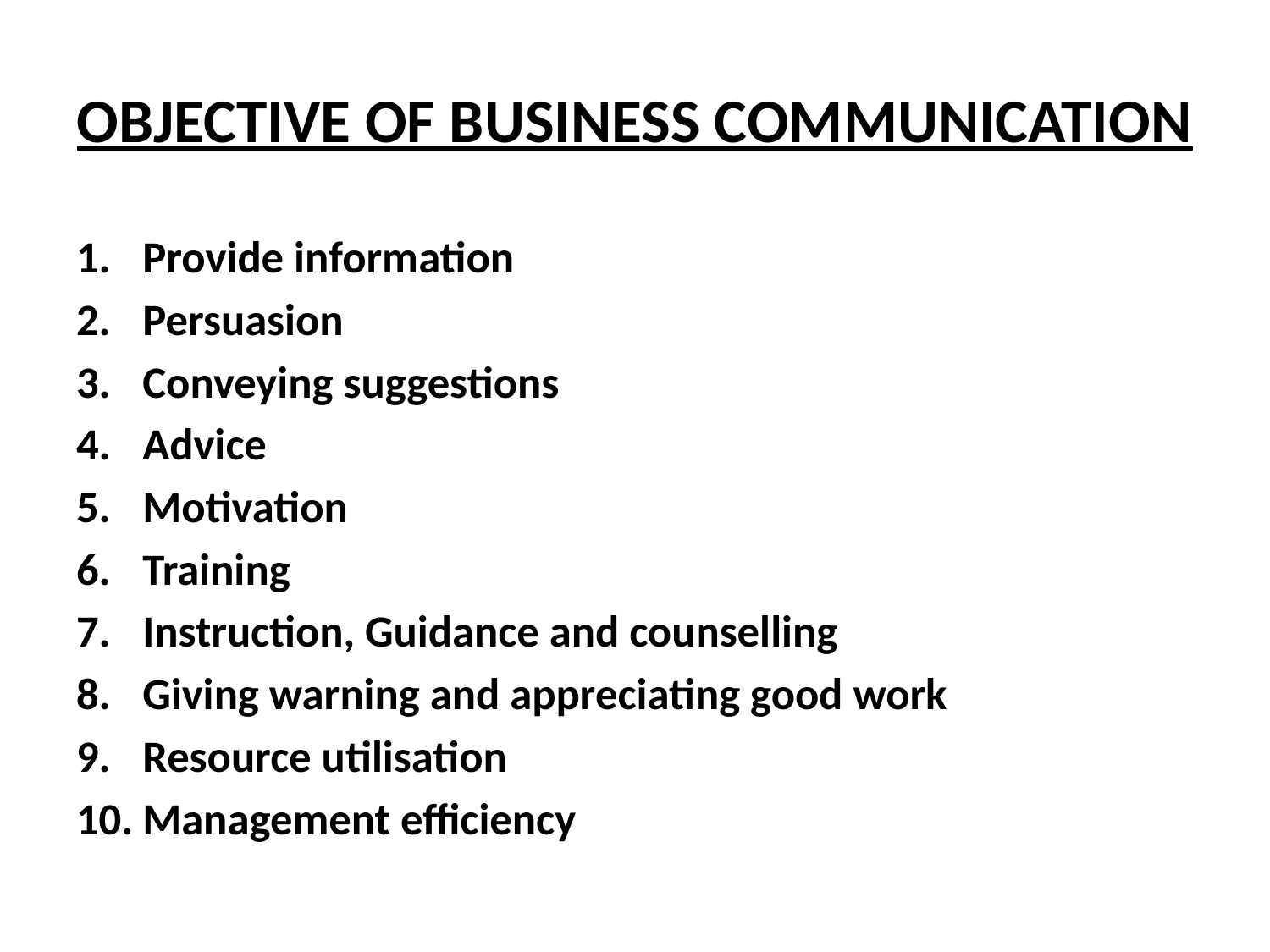

# OBJECTIVE OF BUSINESS COMMUNICATION
Provide information
Persuasion
Conveying suggestions
Advice
Motivation
Training
Instruction, Guidance and counselling
Giving warning and appreciating good work
Resource utilisation
Management efficiency